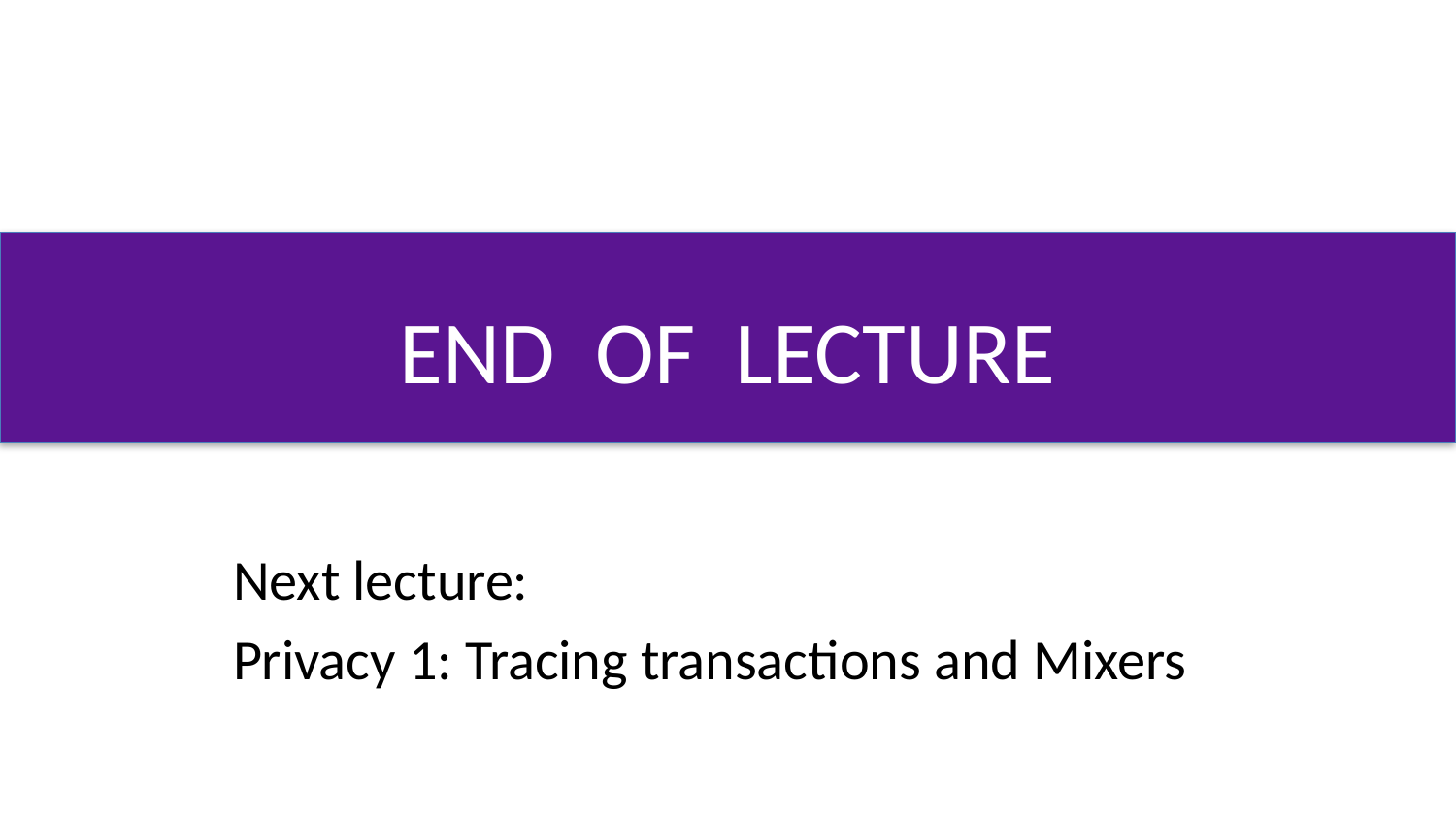

# END  OF  LECTURE
Next lecture:
Privacy 1: Tracing transactions and Mixers